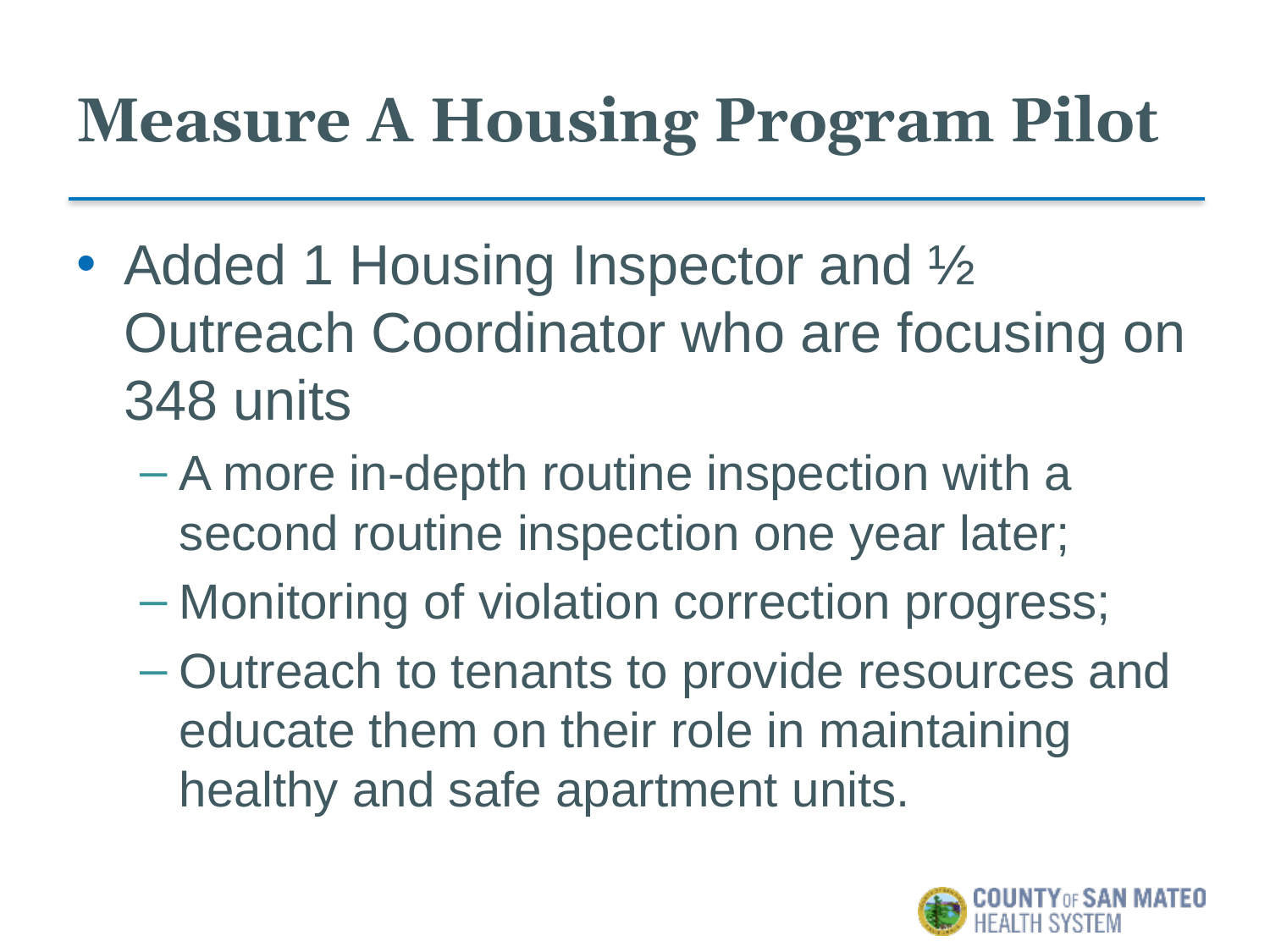

# Measure A Housing Program Pilot
Added 1 Housing Inspector and ½ Outreach Coordinator who are focusing on 348 units
A more in-depth routine inspection with a second routine inspection one year later;
Monitoring of violation correction progress;
Outreach to tenants to provide resources and educate them on their role in maintaining healthy and safe apartment units.